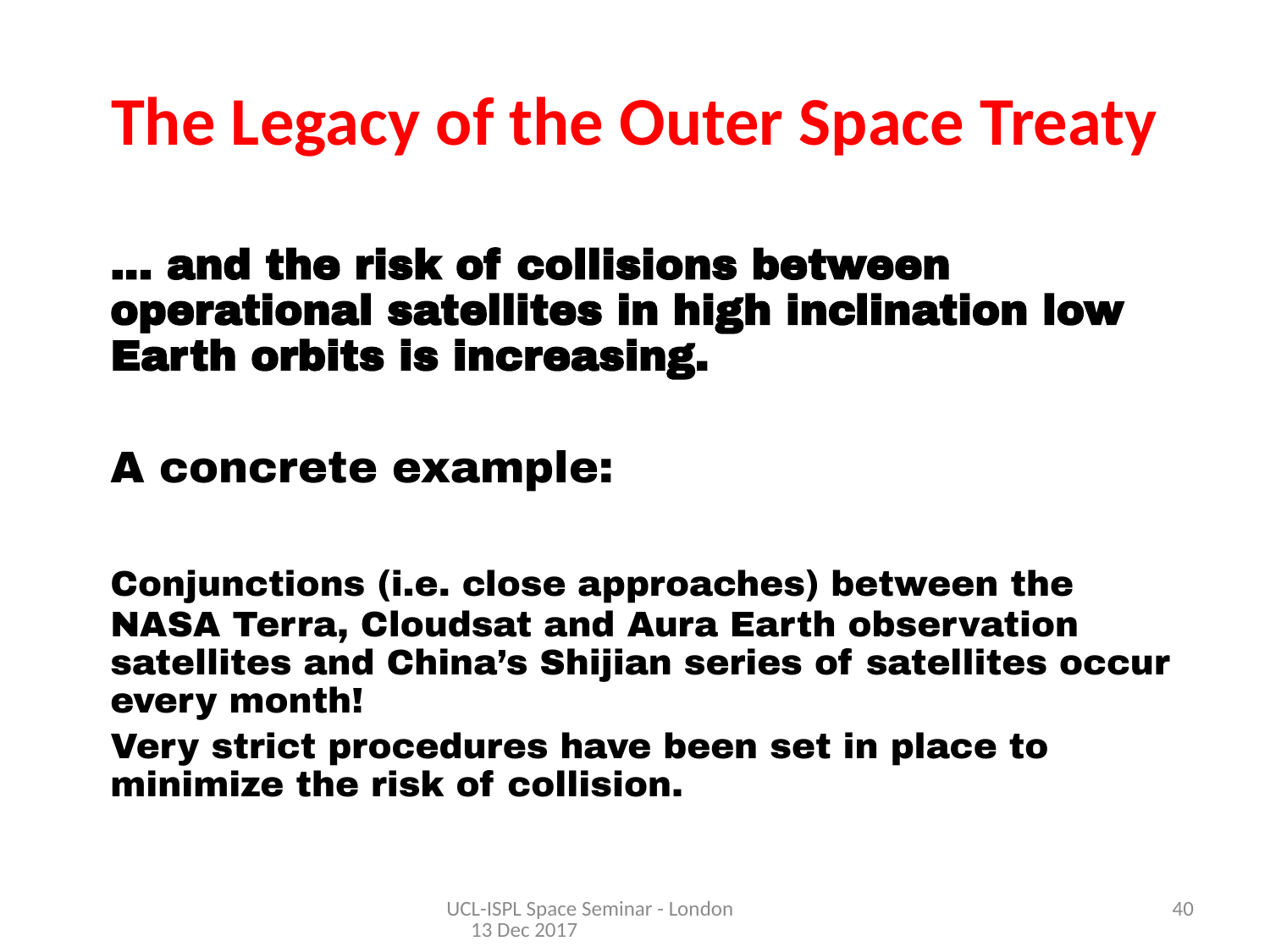

# The Legacy of the Outer Space Treaty
		… and the risk of collisions between operational satellites in high inclination low Earth orbits is increasing.

	A concrete example:

	Conjunctions (i.e. close approaches) between the NASA Terra, Cloudsat and Aura Earth observation satellites and China’s Shijian series of satellites occur every month!
	Very strict procedures have been set in place to minimize the risk of collision.

UCL-ISPL Space Seminar - London                       13 Dec 2017
40